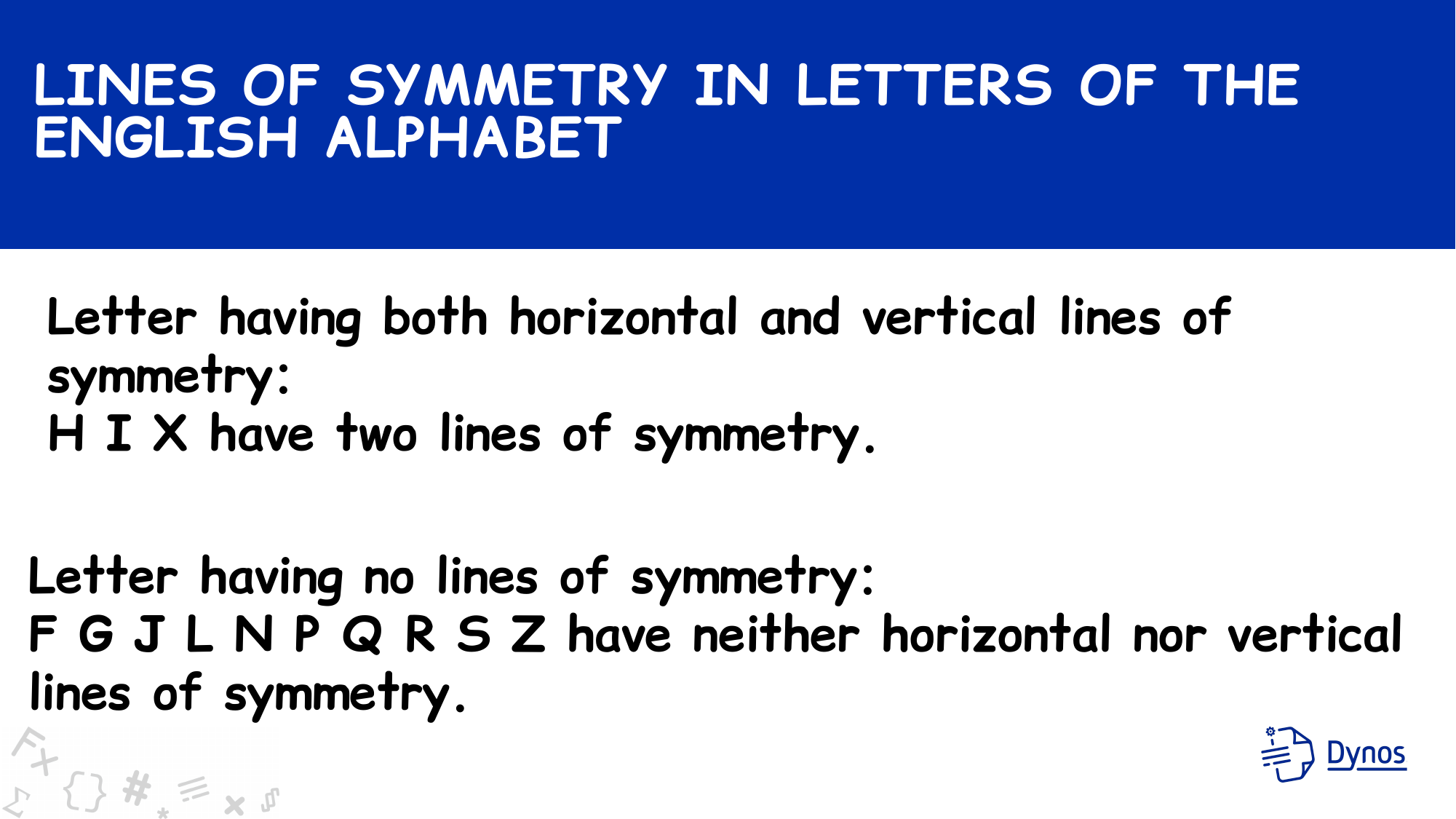

# LINES OF SYMMETRY IN LETTERS OF THE ENGLISH ALPHABET

Letter having both horizontal and vertical lines of symmetry:
H I X have two lines of symmetry.
Letter having no lines of symmetry:
F G J L N P Q R S Z have neither horizontal nor vertical lines of symmetry.